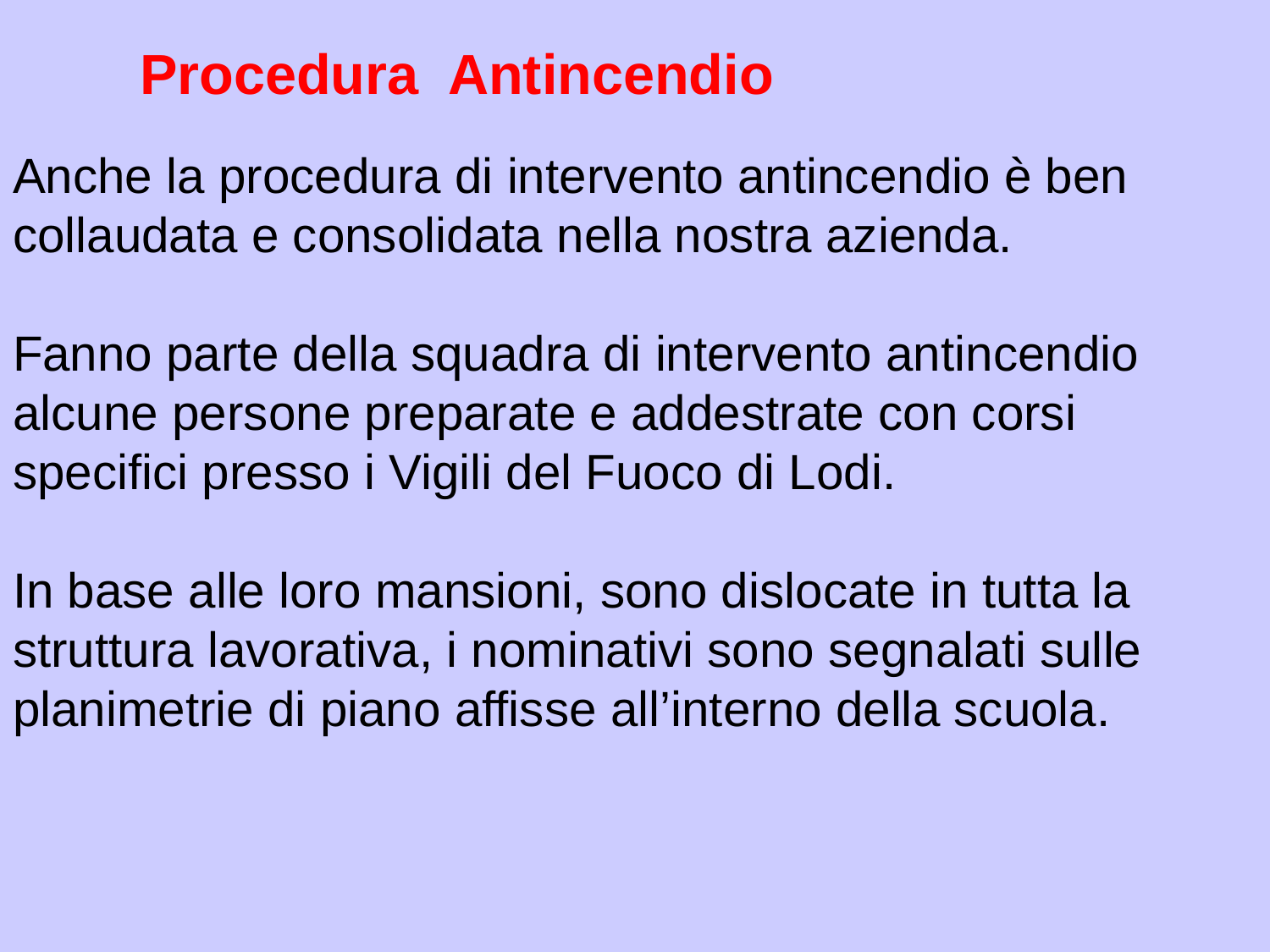

# Procedura  Antincendio Anche la procedura di intervento antincendio è ben collaudata e consolidata nella nostra azienda. Fanno parte della squadra di intervento antincendio alcune persone preparate e addestrate con corsi specifici presso i Vigili del Fuoco di Lodi. In base alle loro mansioni, sono dislocate in tutta la struttura lavorativa, i nominativi sono segnalati sulle planimetrie di piano affisse all’interno della scuola.